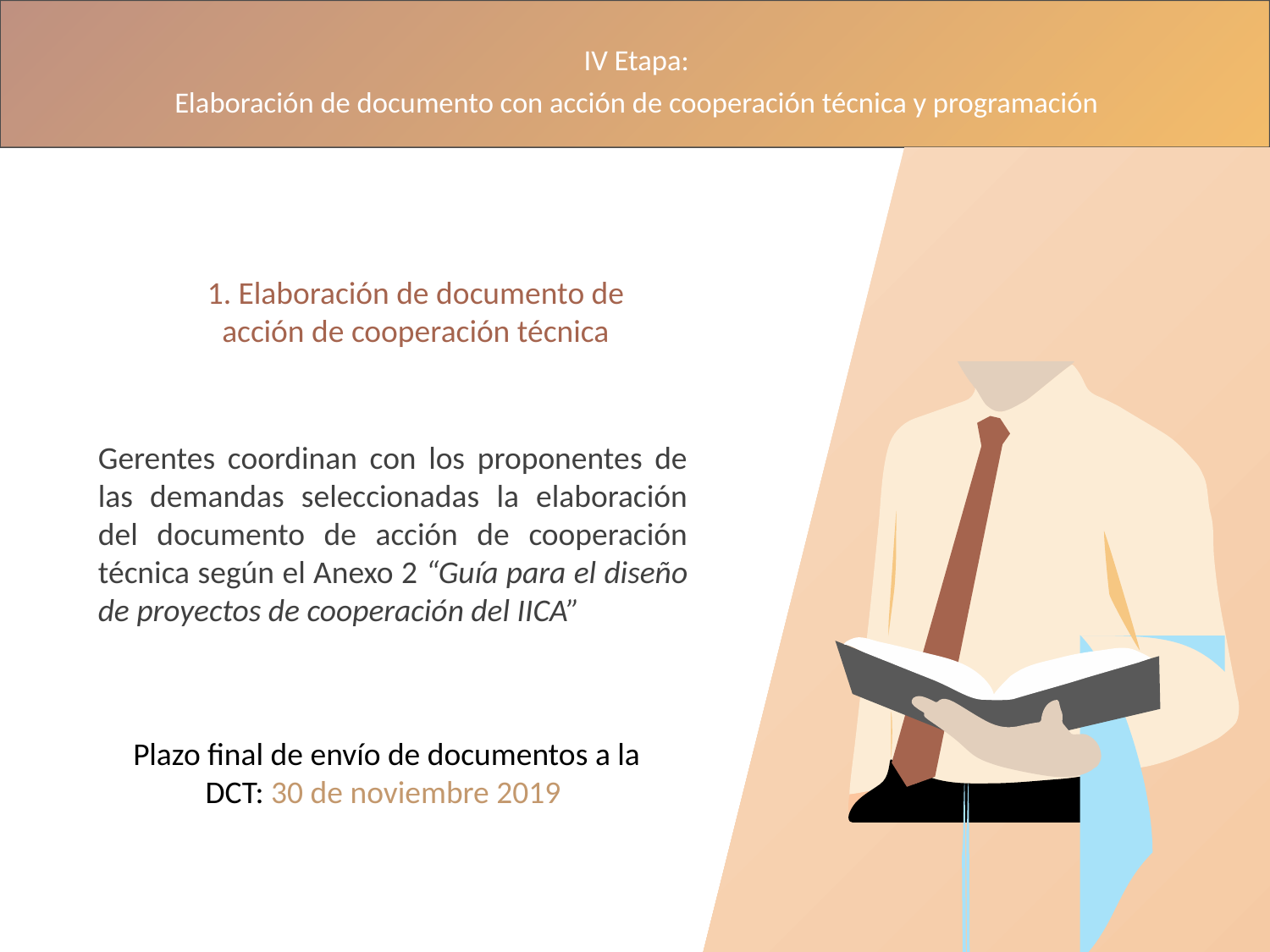

IV Etapa:
Elaboración de documento con acción de cooperación técnica y programación

1. Elaboración de documento de acción de cooperación técnica

Gerentes coordinan con los proponentes de las demandas seleccionadas la elaboración del documento de acción de cooperación técnica según el Anexo 2 “Guía para el diseño de proyectos de cooperación del IICA”
Plazo final de envío de documentos a la DCT: 30 de noviembre 2019